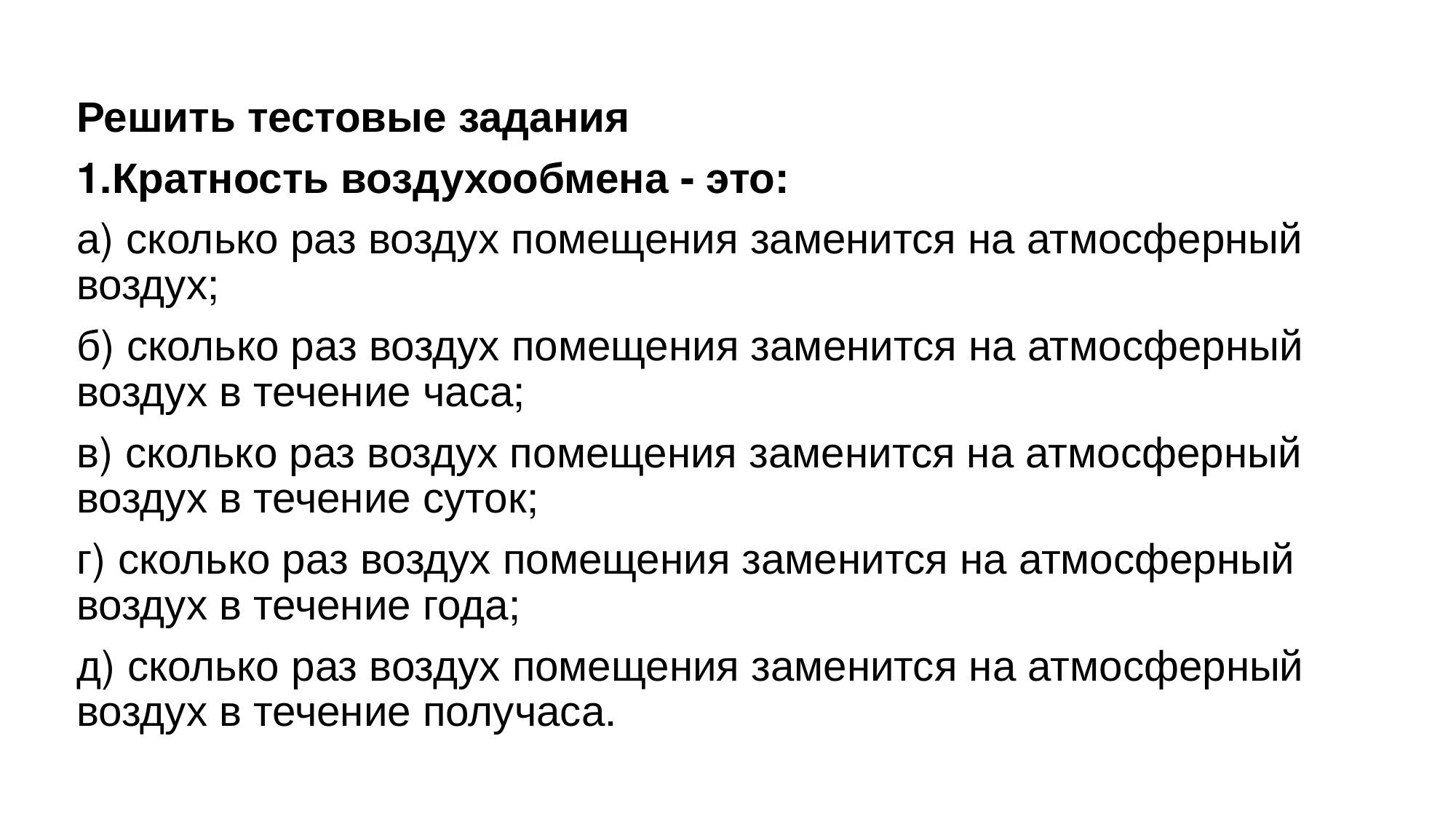

Решить тестовые задания
1.Кратность воздухообмена - это:
а) сколько раз воздух помещения заменится на атмосферный воздух;
б) сколько раз воздух помещения заменится на атмосферный воздух в течение часа;
в) сколько раз воздух помещения заменится на атмосферный воздух в течение суток;
г) сколько раз воздух помещения заменится на атмосферный воздух в течение года;
д) сколько раз воздух помещения заменится на атмосферный воздух в течение получаса.